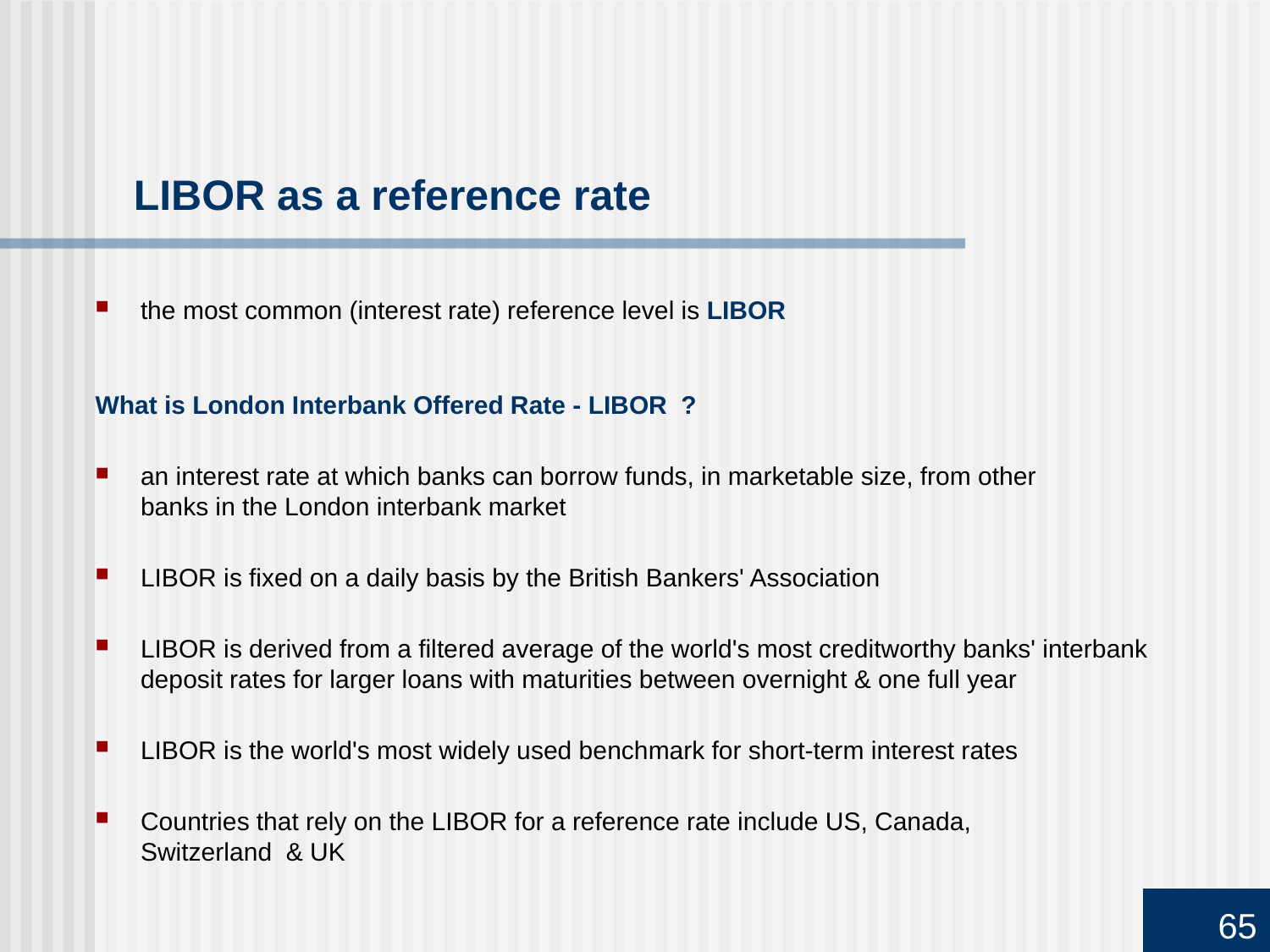

# LIBOR as a reference rate
the most common (interest rate) reference level is LIBOR

What is London Interbank Offered Rate - LIBOR  ?

an interest rate at which banks can borrow funds, in marketable size, from other
banks in the London interbank market

LIBOR is fixed on a daily basis by the British Bankers' Association

LIBOR is derived from a filtered average of the world's most creditworthy banks' interbank deposit rates for larger loans with maturities between overnight & one full year

LIBOR is the world's most widely used benchmark for short-term interest rates

Countries that rely on the LIBOR for a reference rate include US, Canada,
Switzerland  & UK

65